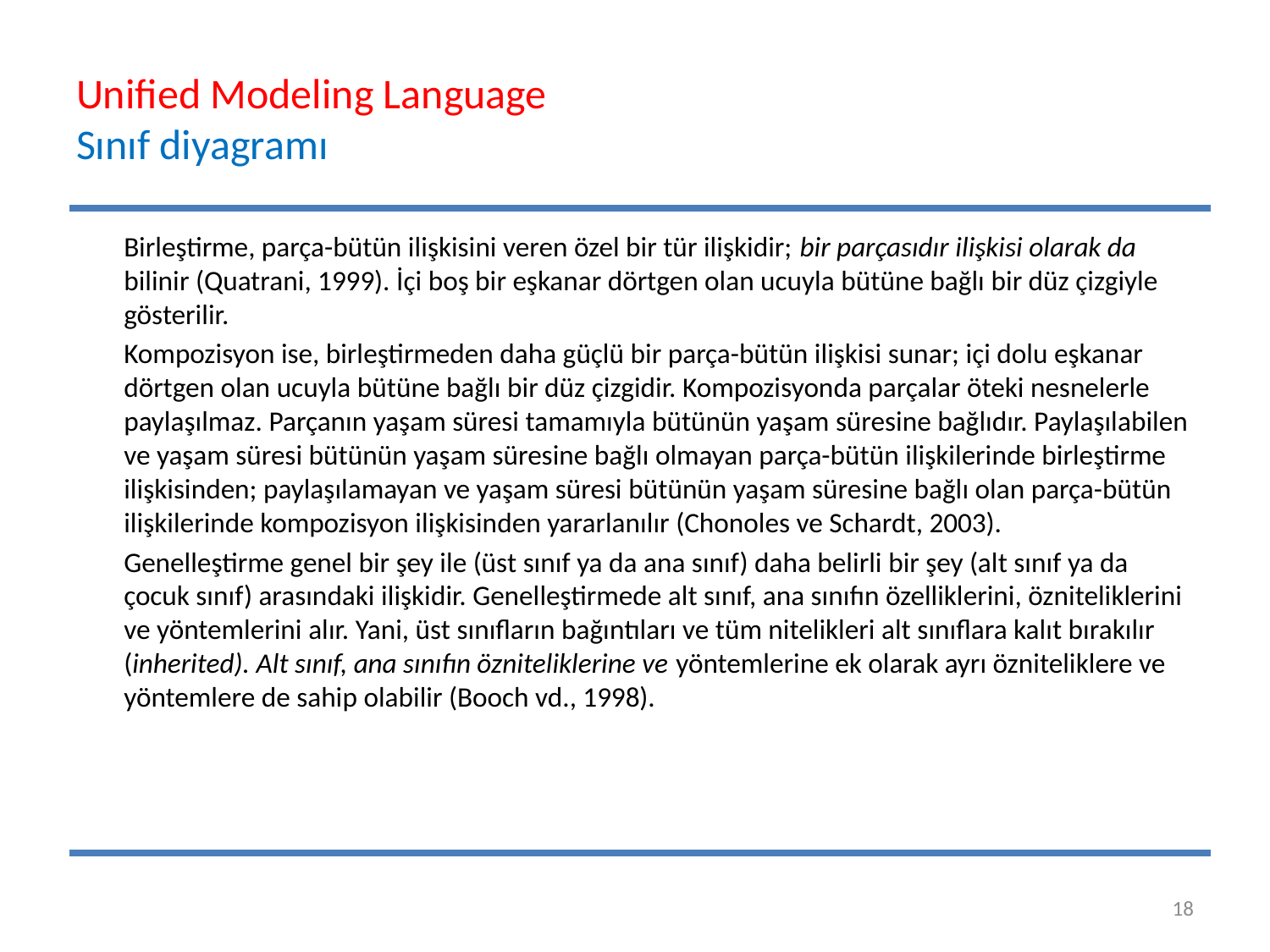

# Unified Modeling Language Sınıf diyagramı
	Birleştirme, parça-bütün ilişkisini veren özel bir tür ilişkidir; bir parçasıdır ilişkisi olarak da bilinir (Quatrani, 1999). İçi boş bir eşkanar dörtgen olan ucuyla bütüne bağlı bir düz çizgiyle gösterilir.
	Kompozisyon ise, birleştirmeden daha güçlü bir parça-bütün ilişkisi sunar; içi dolu eşkanar dörtgen olan ucuyla bütüne bağlı bir düz çizgidir. Kompozisyonda parçalar öteki nesnelerle paylaşılmaz. Parçanın yaşam süresi tamamıyla bütünün yaşam süresine bağlıdır. Paylaşılabilen ve yaşam süresi bütünün yaşam süresine bağlı olmayan parça-bütün ilişkilerinde birleştirme ilişkisinden; paylaşılamayan ve yaşam süresi bütünün yaşam süresine bağlı olan parça-bütün ilişkilerinde kompozisyon ilişkisinden yararlanılır (Chonoles ve Schardt, 2003).
	Genelleştirme genel bir şey ile (üst sınıf ya da ana sınıf) daha belirli bir şey (alt sınıf ya da çocuk sınıf) arasındaki ilişkidir. Genelleştirmede alt sınıf, ana sınıfın özelliklerini, özniteliklerini ve yöntemlerini alır. Yani, üst sınıfların bağıntıları ve tüm nitelikleri alt sınıflara kalıt bırakılır (inherited). Alt sınıf, ana sınıfın özniteliklerine ve yöntemlerine ek olarak ayrı özniteliklere ve yöntemlere de sahip olabilir (Booch vd., 1998).
18